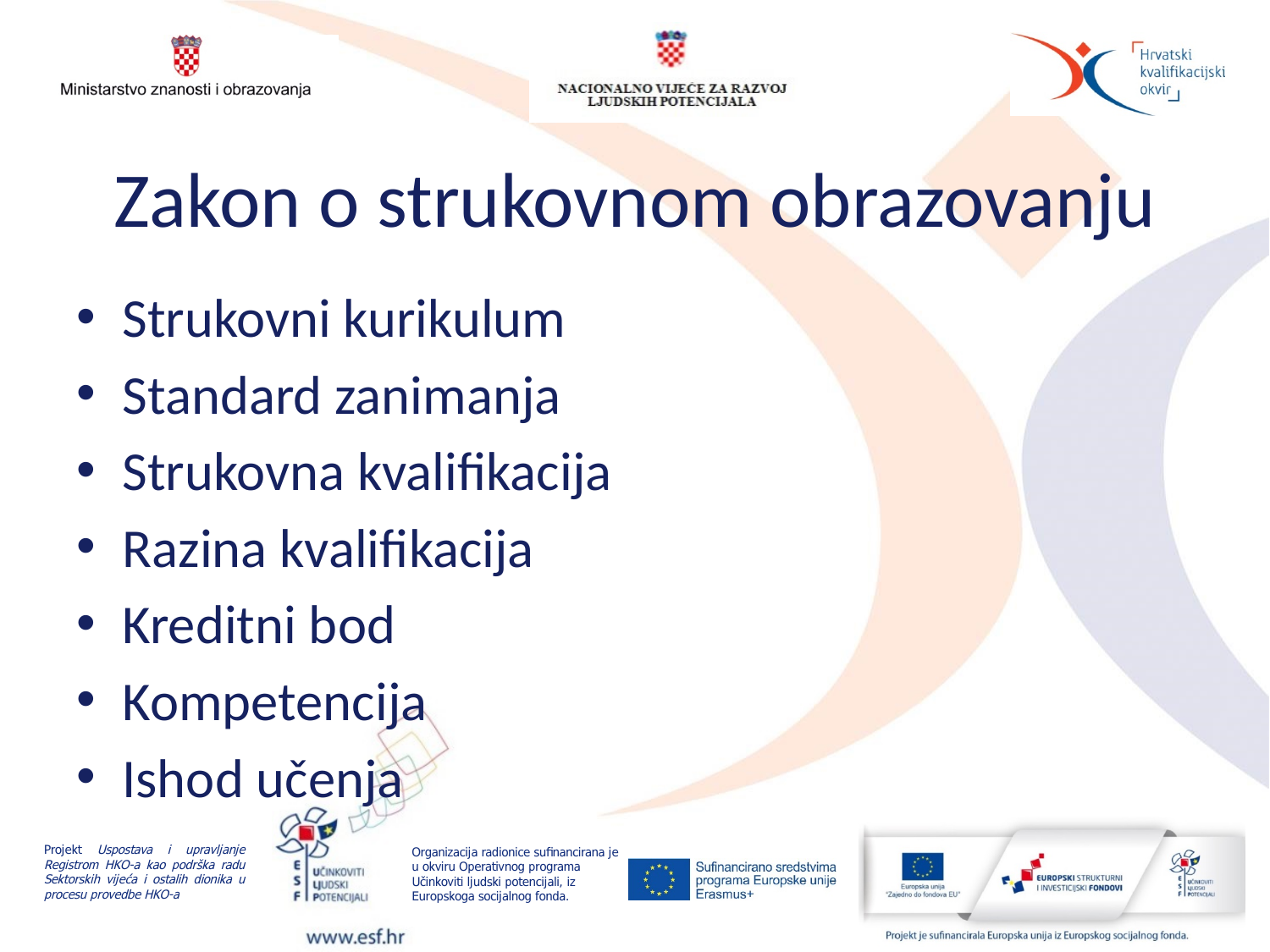

# Zakon o strukovnom obrazovanju
Strukovni kurikulum
Standard zanimanja
Strukovna kvalifikacija
Razina kvalifikacija
Kreditni bod
Kompetencija
Ishod učenja